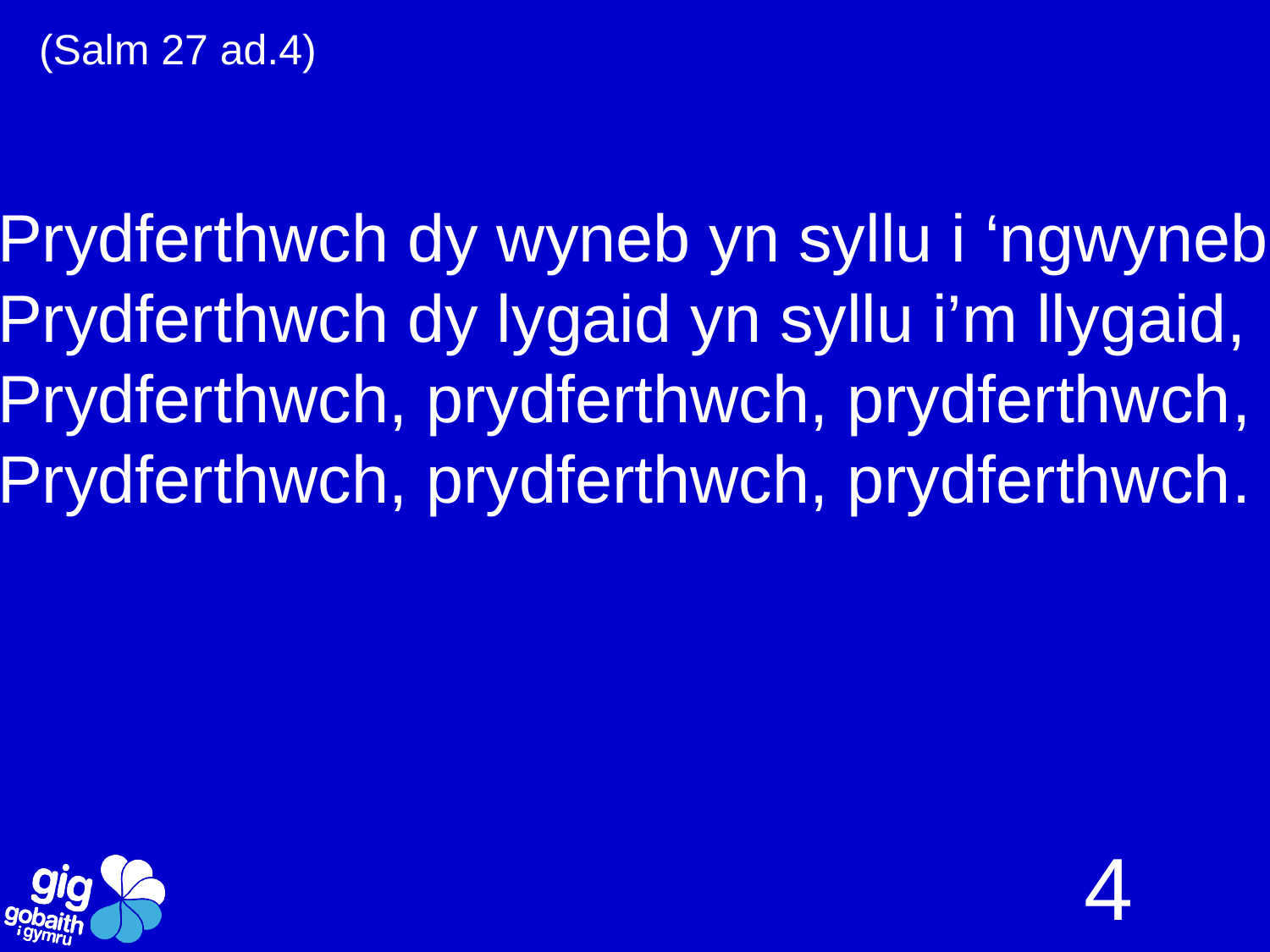

(Salm 27 ad.4)
Prydferthwch dy wyneb yn syllu i ‘ngwyneb,
Prydferthwch dy lygaid yn syllu i’m llygaid,
Prydferthwch, prydferthwch, prydferthwch,
Prydferthwch, prydferthwch, prydferthwch.
4